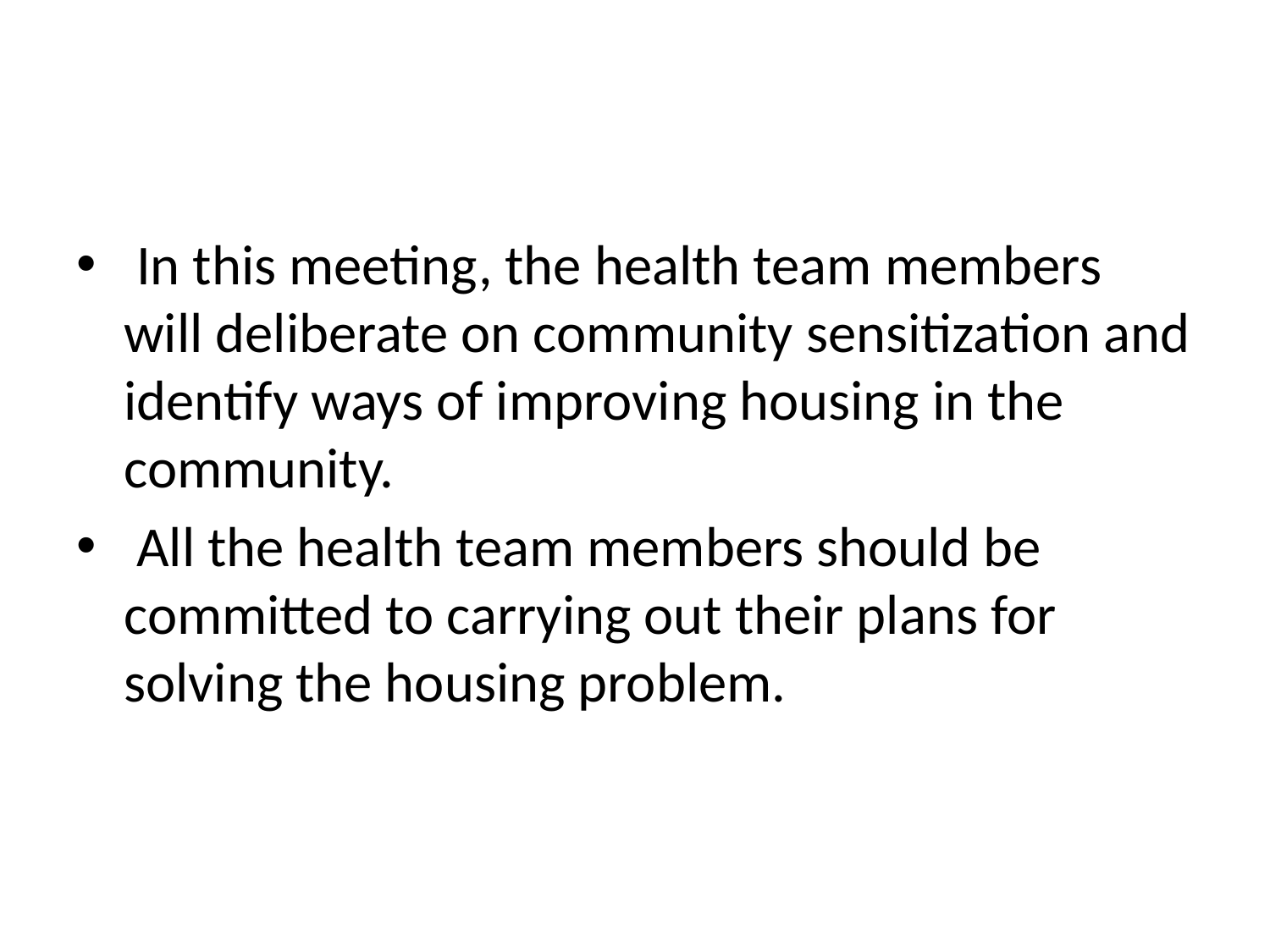

#
 In this meeting, the health team members will deliberate on community sensitization and identify ways of improving housing in the community.
 All the health team members should be committed to carrying out their plans for solving the housing problem.